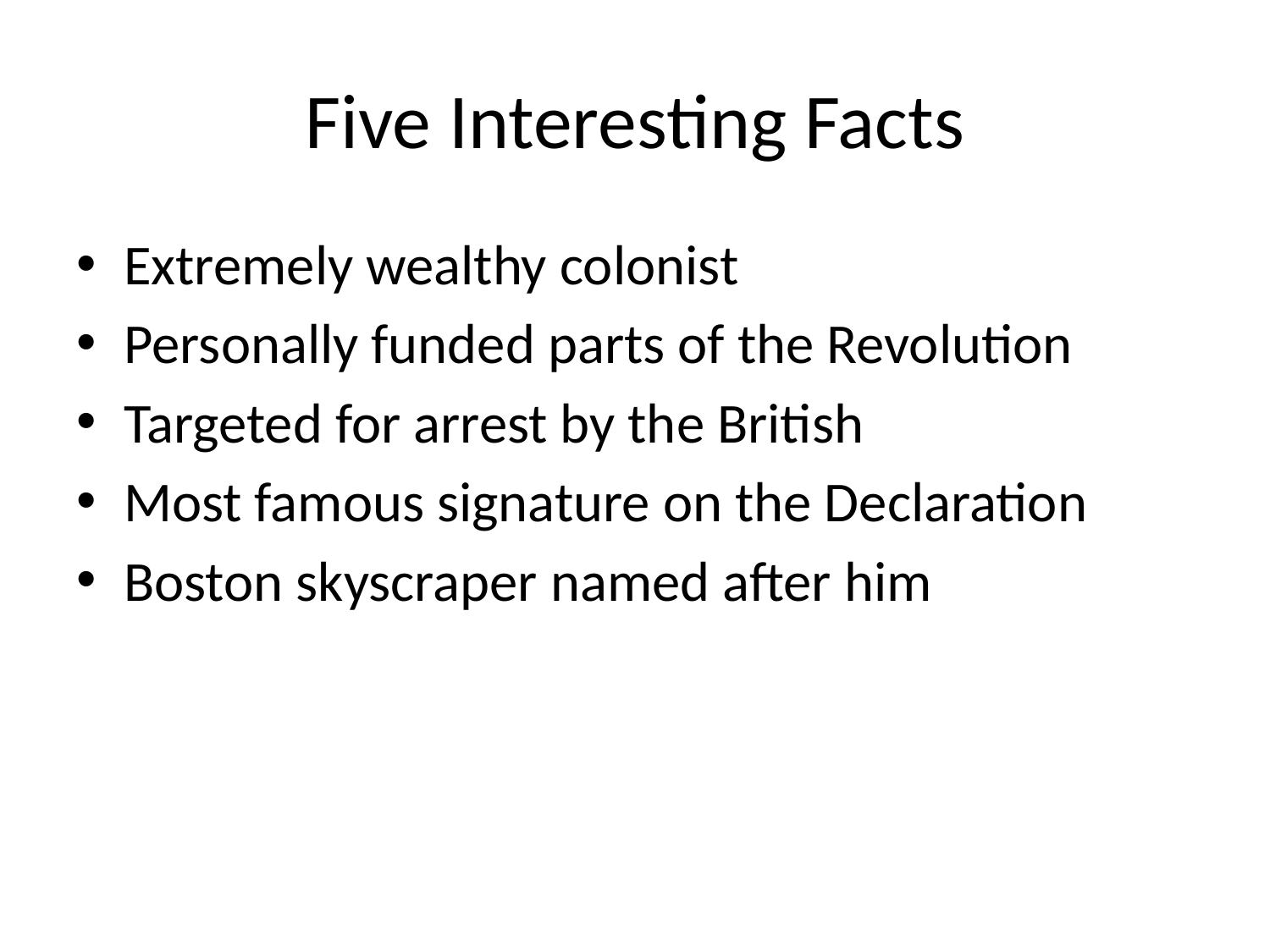

# Five Interesting Facts
Extremely wealthy colonist
Personally funded parts of the Revolution
Targeted for arrest by the British
Most famous signature on the Declaration
Boston skyscraper named after him